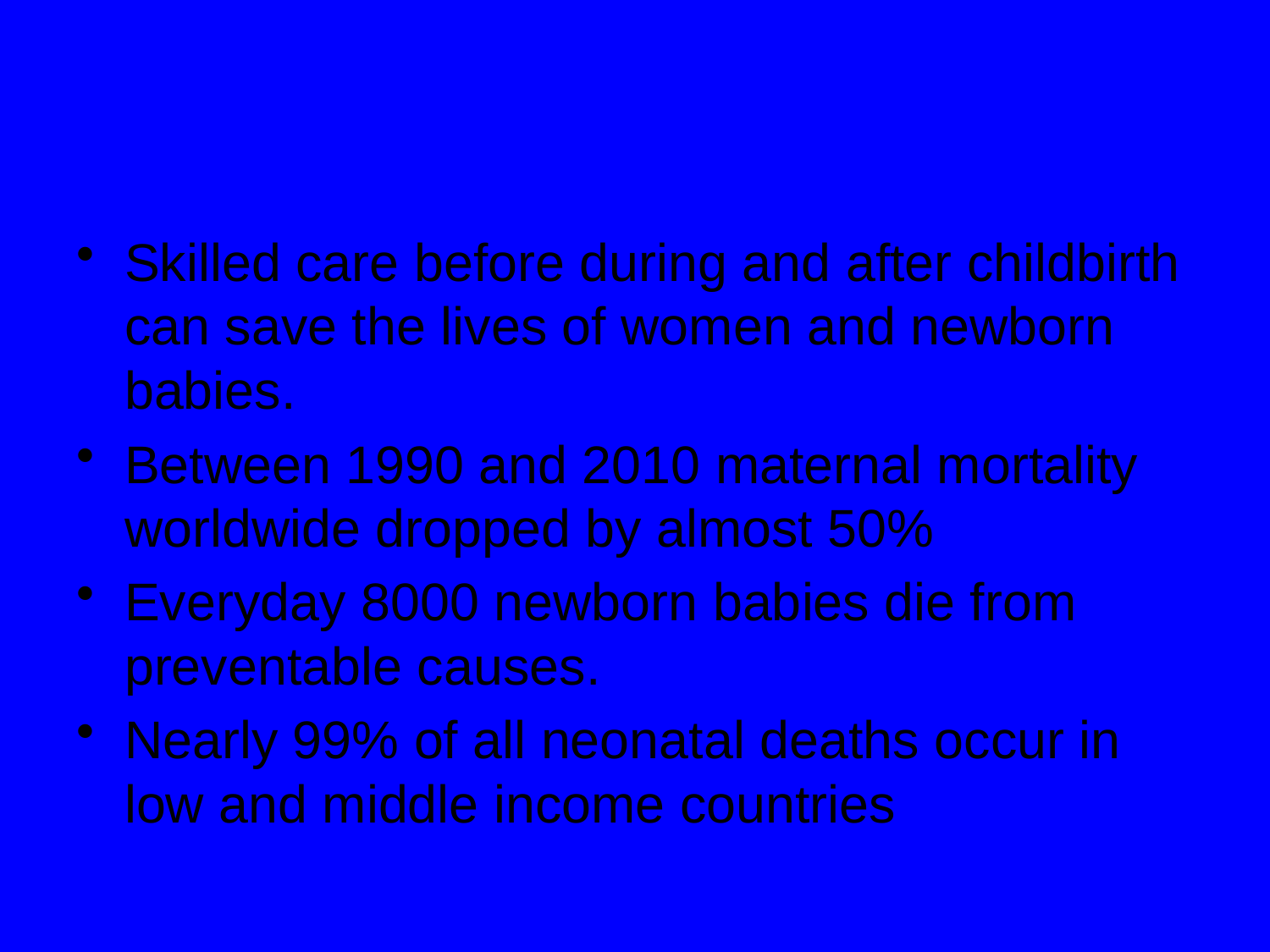

#
Skilled care before during and after childbirth can save the lives of women and newborn babies.
Between 1990 and 2010 maternal mortality worldwide dropped by almost 50%
Everyday 8000 newborn babies die from preventable causes.
Nearly 99% of all neonatal deaths occur in low and middle income countries